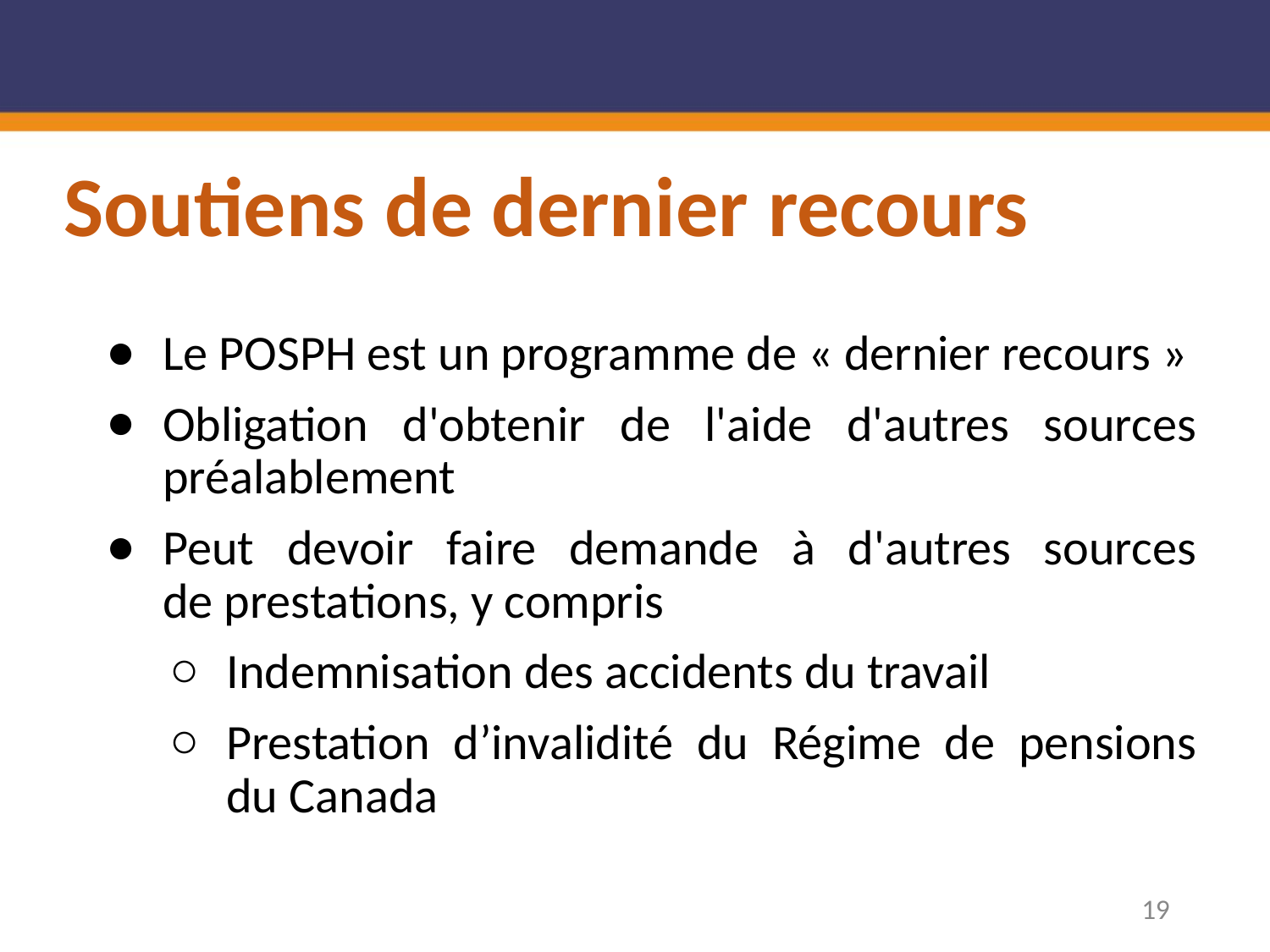

# Soutiens de dernier recours
Le POSPH est un programme de « dernier recours »
Obligation d'obtenir de l'aide d'autres sources préalablement
Peut devoir faire demande à d'autres sources de prestations, y compris
Indemnisation des accidents du travail
Prestation d’invalidité du Régime de pensions du Canada

19